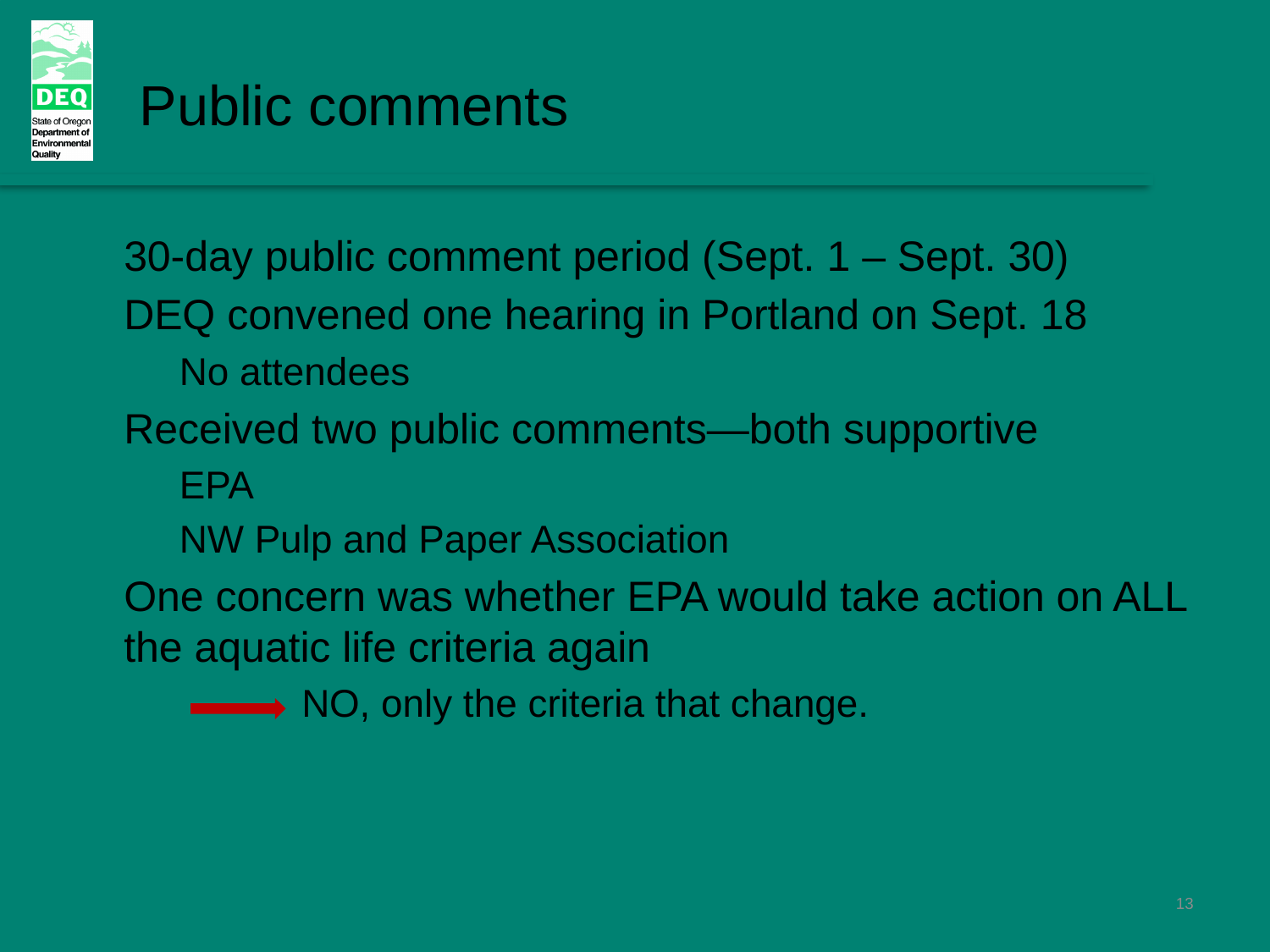

Public comments
30-day public comment period (Sept. 1 – Sept. 30)
DEQ convened one hearing in Portland on Sept. 18
No attendees
Received two public comments—both supportive
EPA
NW Pulp and Paper Association
One concern was whether EPA would take action on ALL the aquatic life criteria again
               NO, only the criteria that change.

13